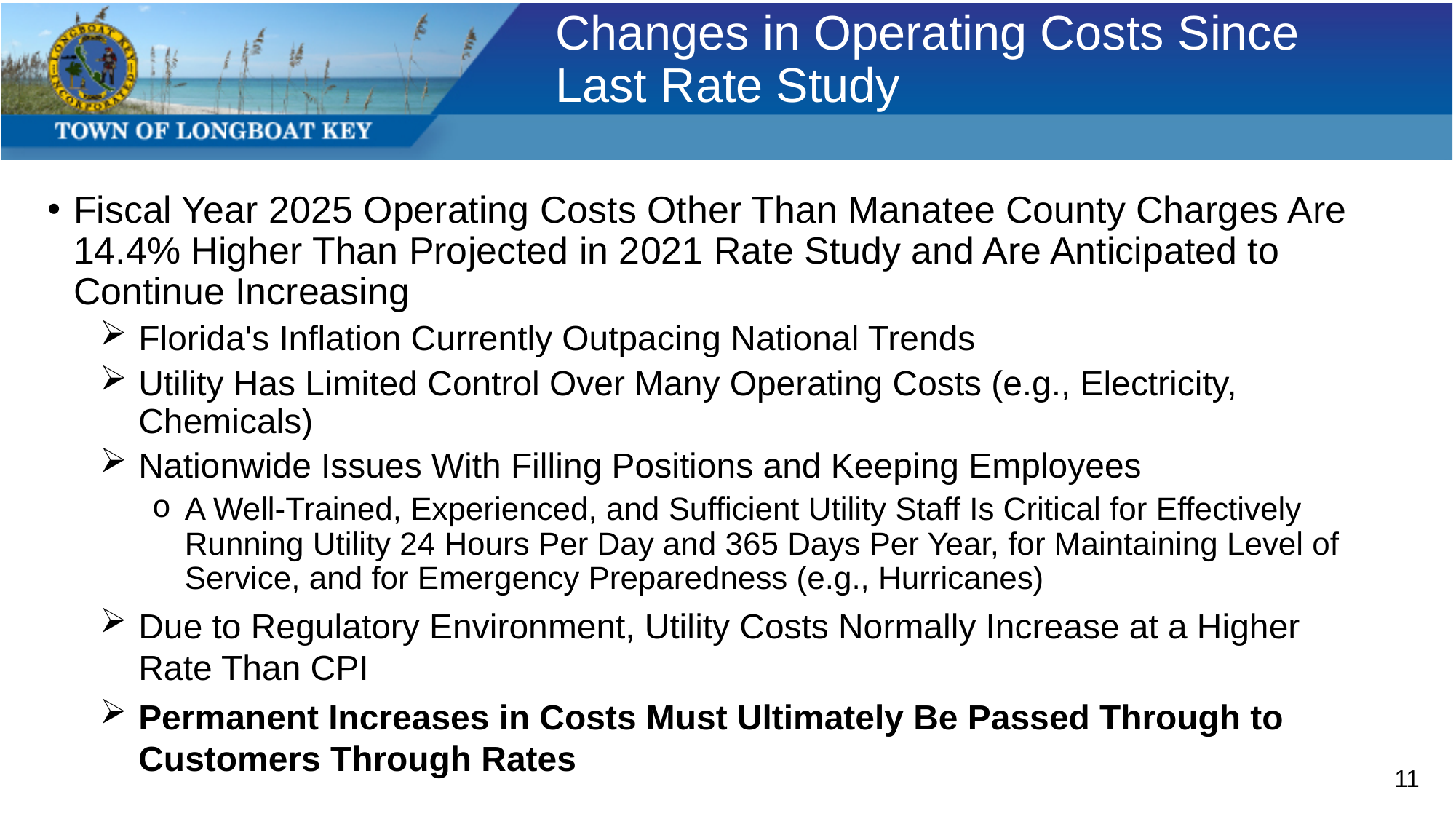

# Changes in Operating Costs Since Last Rate Study
Fiscal Year 2025 Operating Costs Other Than Manatee County Charges Are 14.4% Higher Than Projected in 2021 Rate Study and Are Anticipated to Continue Increasing
Florida's Inflation Currently Outpacing National Trends
Utility Has Limited Control Over Many Operating Costs (e.g., Electricity, Chemicals)
Nationwide Issues With Filling Positions and Keeping Employees
A Well-Trained, Experienced, and Sufficient Utility Staff Is Critical for Effectively Running Utility 24 Hours Per Day and 365 Days Per Year, for Maintaining Level of Service, and for Emergency Preparedness (e.g., Hurricanes)
Due to Regulatory Environment, Utility Costs Normally Increase at a Higher Rate Than CPI
Permanent Increases in Costs Must Ultimately Be Passed Through to Customers Through Rates

11